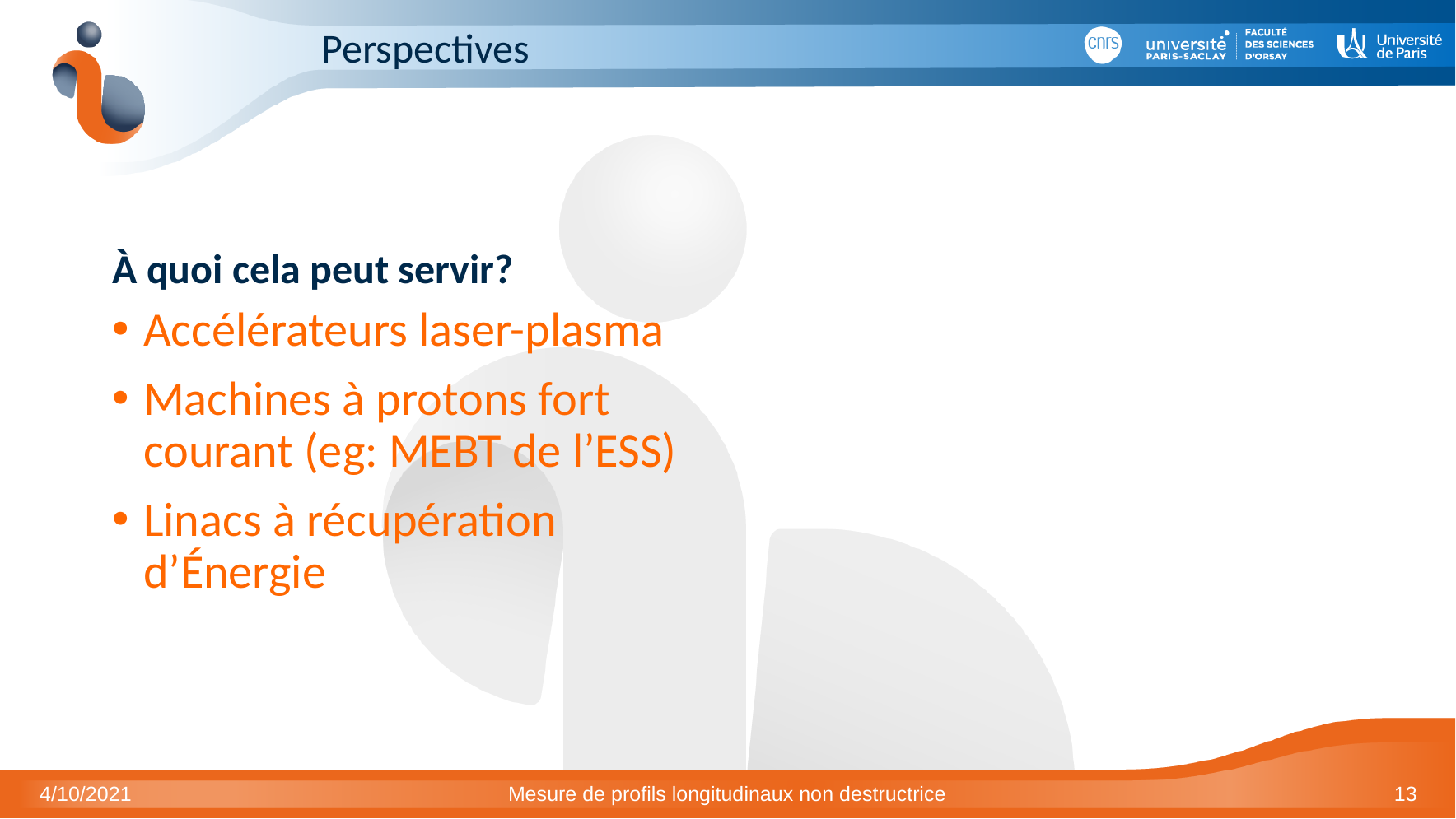

# Perspectives
À quoi cela peut servir?
Accélérateurs laser-plasma
Machines à protons fort courant (eg: MEBT de l’ESS)
Linacs à récupération d’Énergie
4/10/2021
Mesure de profils longitudinaux non destructrice
13